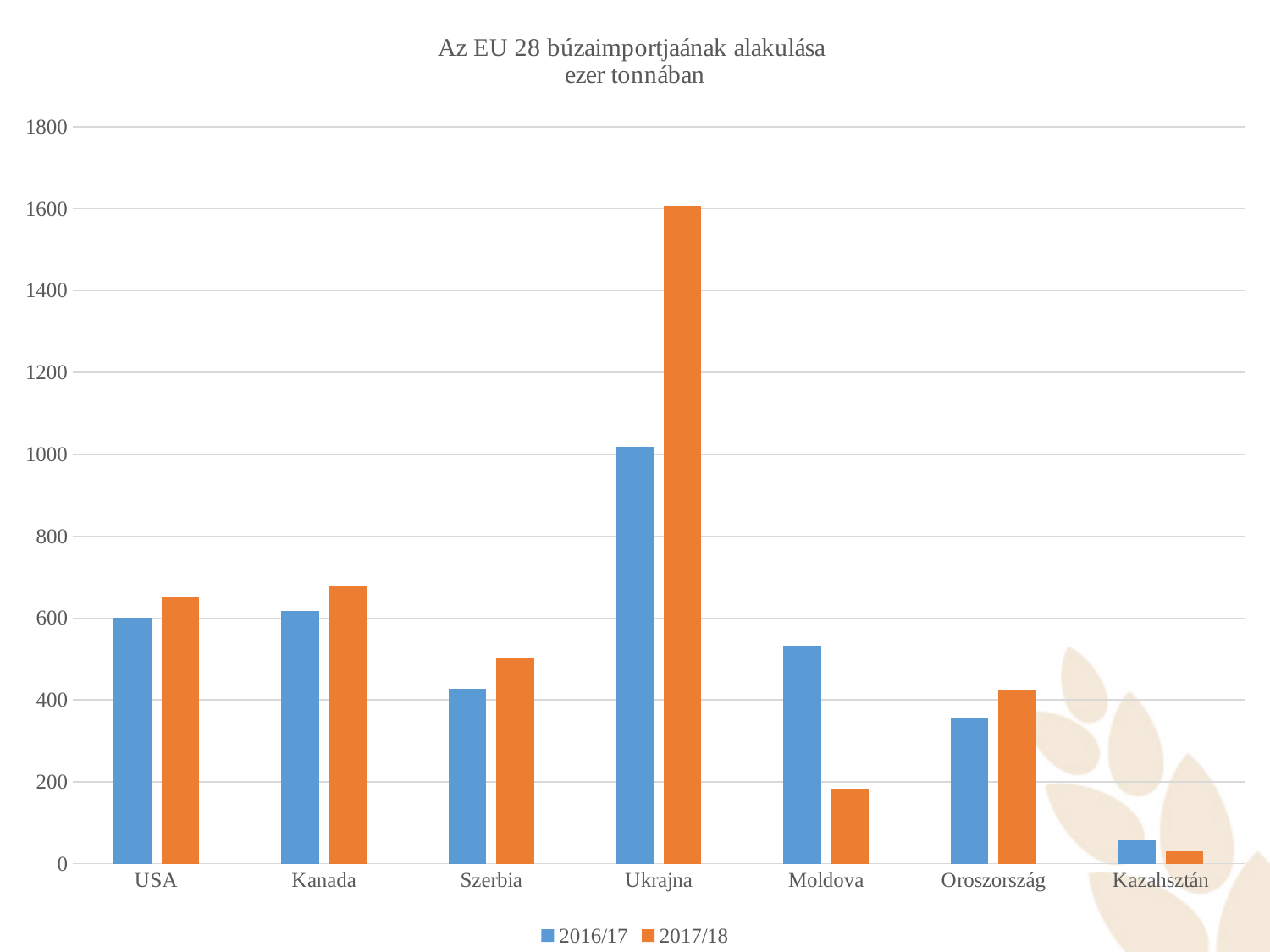

### Chart: Az EU 28 búzaimportjaának alakulása
ezer tonnában

| Category | 2016/17 | 2017/18 |
|---|---|---|
| USA | 600.0 | 651.0 |
| Kanada | 617.0 | 680.0 |
| Szerbia | 427.0 | 504.0 |
| Ukrajna | 1018.0 | 1605.0 |
| Moldova | 532.0 | 183.0 |
| Oroszország | 354.0 | 424.0 |
| Kazahsztán | 56.0 | 30.0 |